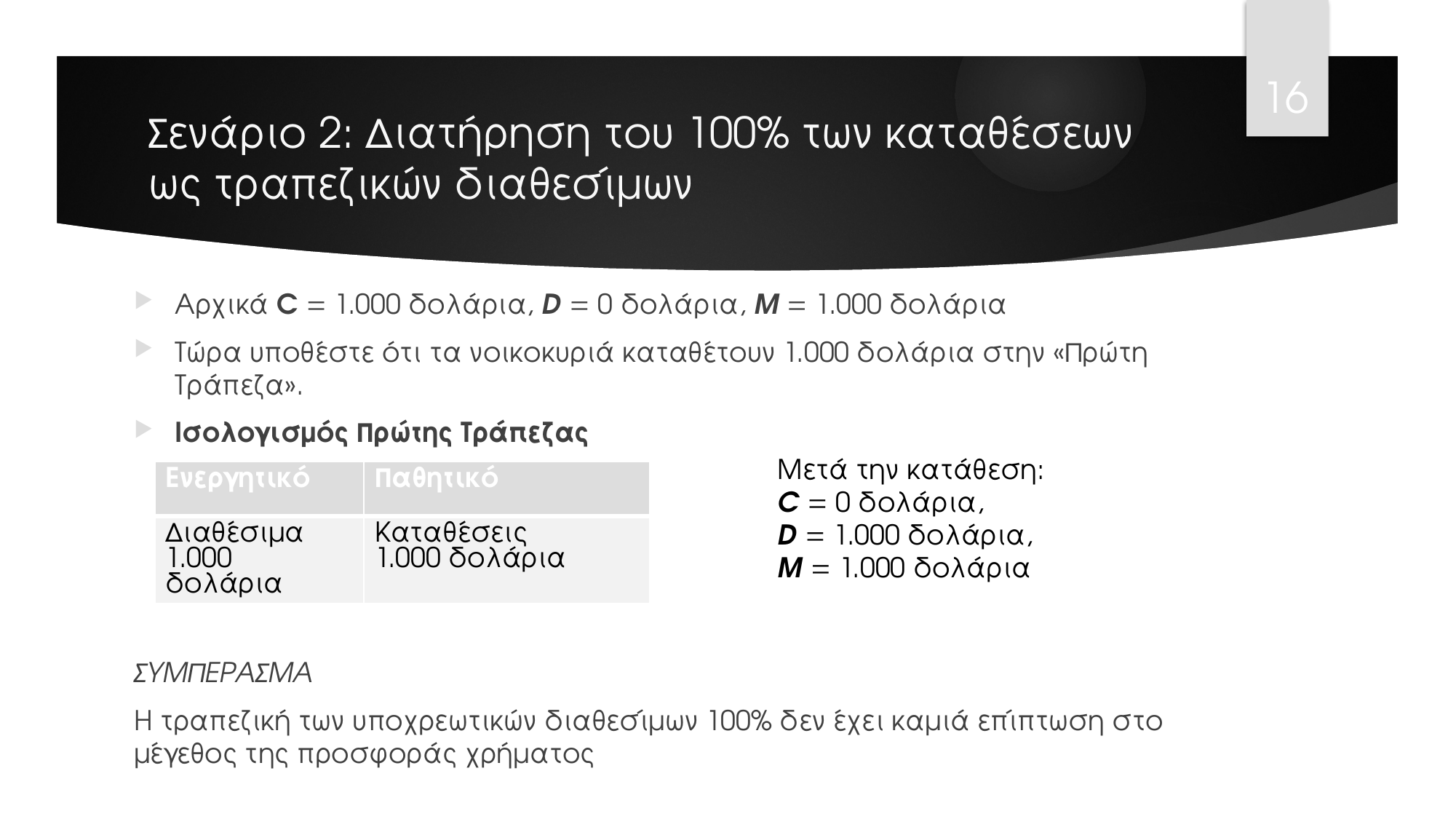

16
# Σενάριο 2: Διατήρηση του 100% των καταθέσεων ως τραπεζικών διαθεσίμων
Αρχικά C = 1.000 δολάρια, D = 0 δολάρια, M = 1.000 δολάρια
Τώρα υποθέστε ότι τα νοικοκυριά καταθέτουν 1.000 δολάρια στην «Πρώτη Τράπεζα».
Ισολογισμός Πρώτης Τράπεζας

ΣΥΜΠΕΡΑΣΜΑ
Η τραπεζική των υποχρεωτικών διαθεσίμων 100% δεν έχει καμιά επίπτωση στο μέγεθος της προσφοράς χρήματος

Μετά την κατάθεση:
C = 0 δολάρια,
D = 1.000 δολάρια,
M = 1.000 δολάρια
| Ενεργητικό | Παθητικό |
| --- | --- |
| Διαθέσιμα 1.000 δολάρια | Καταθέσεις 1.000 δολάρια |